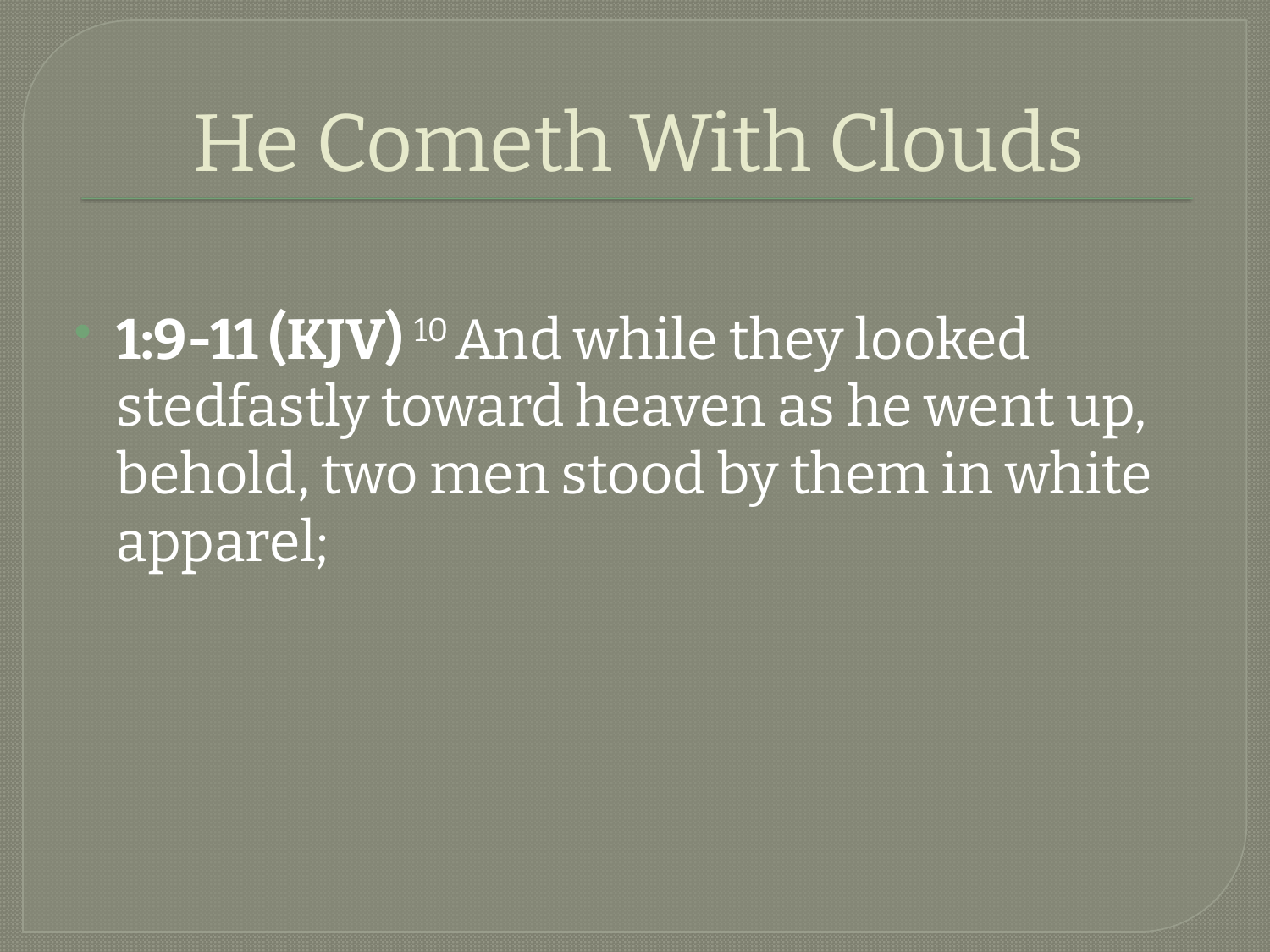

# He Cometh With Clouds

1:9-11 (KJV) 10 And while they looked stedfastly toward heaven as he went up, behold, two men stood by them in white apparel;